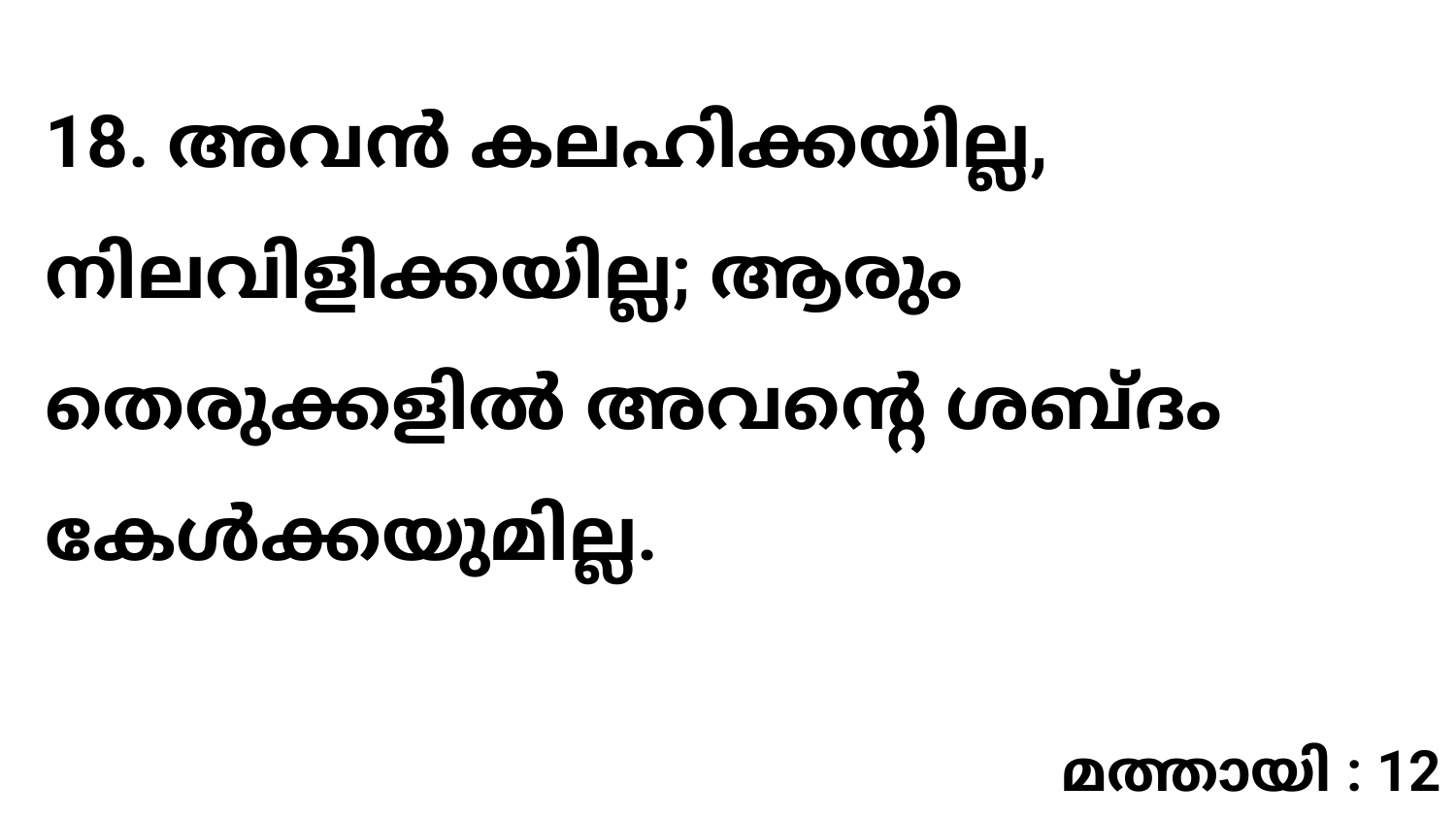

18. അവൻ കലഹിക്കയില്ല, നിലവിളിക്കയില്ല; ആരും തെരുക്കളിൽ അവന്റെ ശബ്ദം കേൾക്കയുമില്ല.
മത്തായി : 12